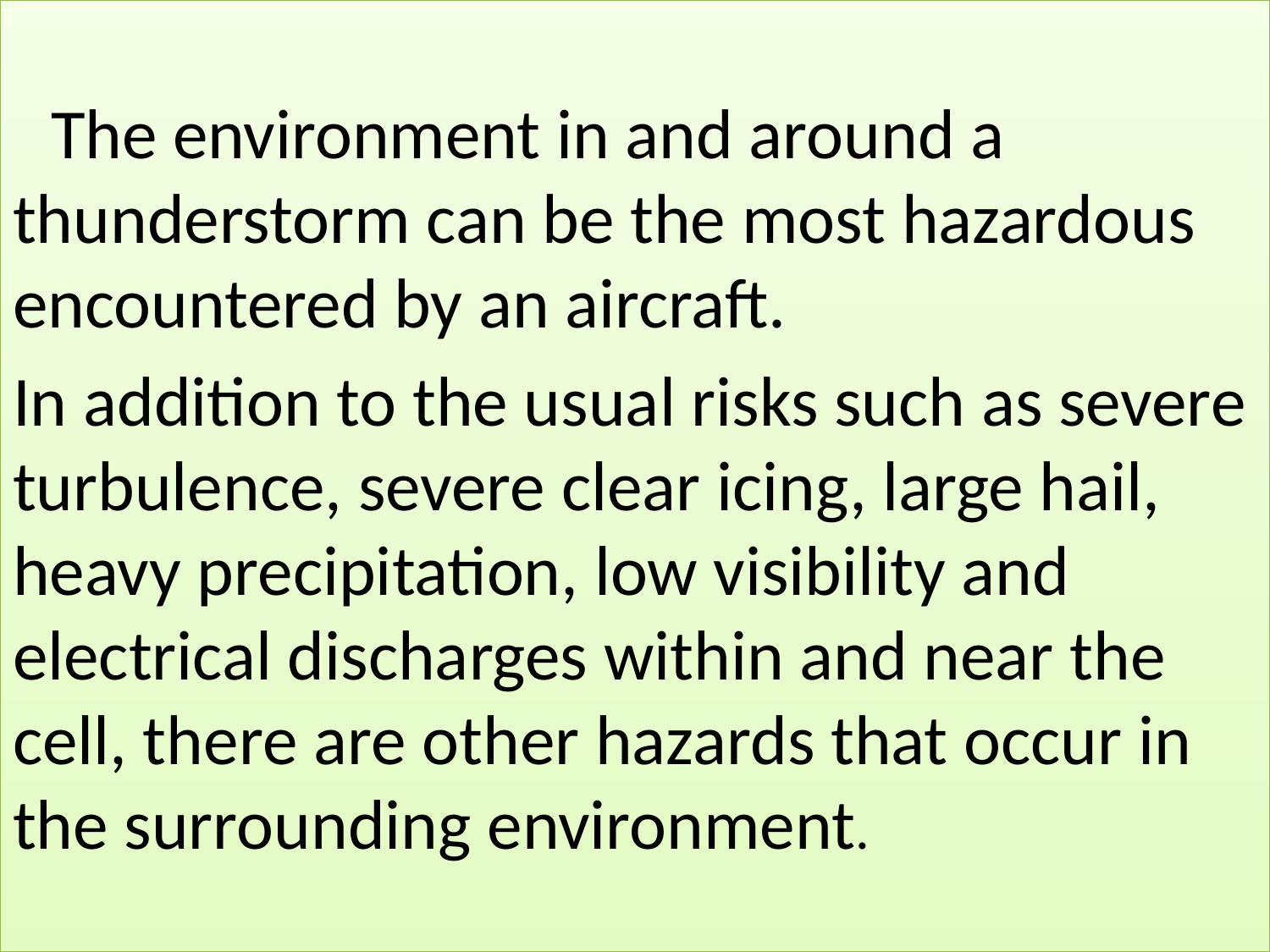

The environment in and around a thunderstorm can be the most hazardous encountered by an aircraft.
In addition to the usual risks such as severe turbulence, severe clear icing, large hail, heavy precipitation, low visibility and electrical discharges within and near the cell, there are other hazards that occur in the surrounding environment.